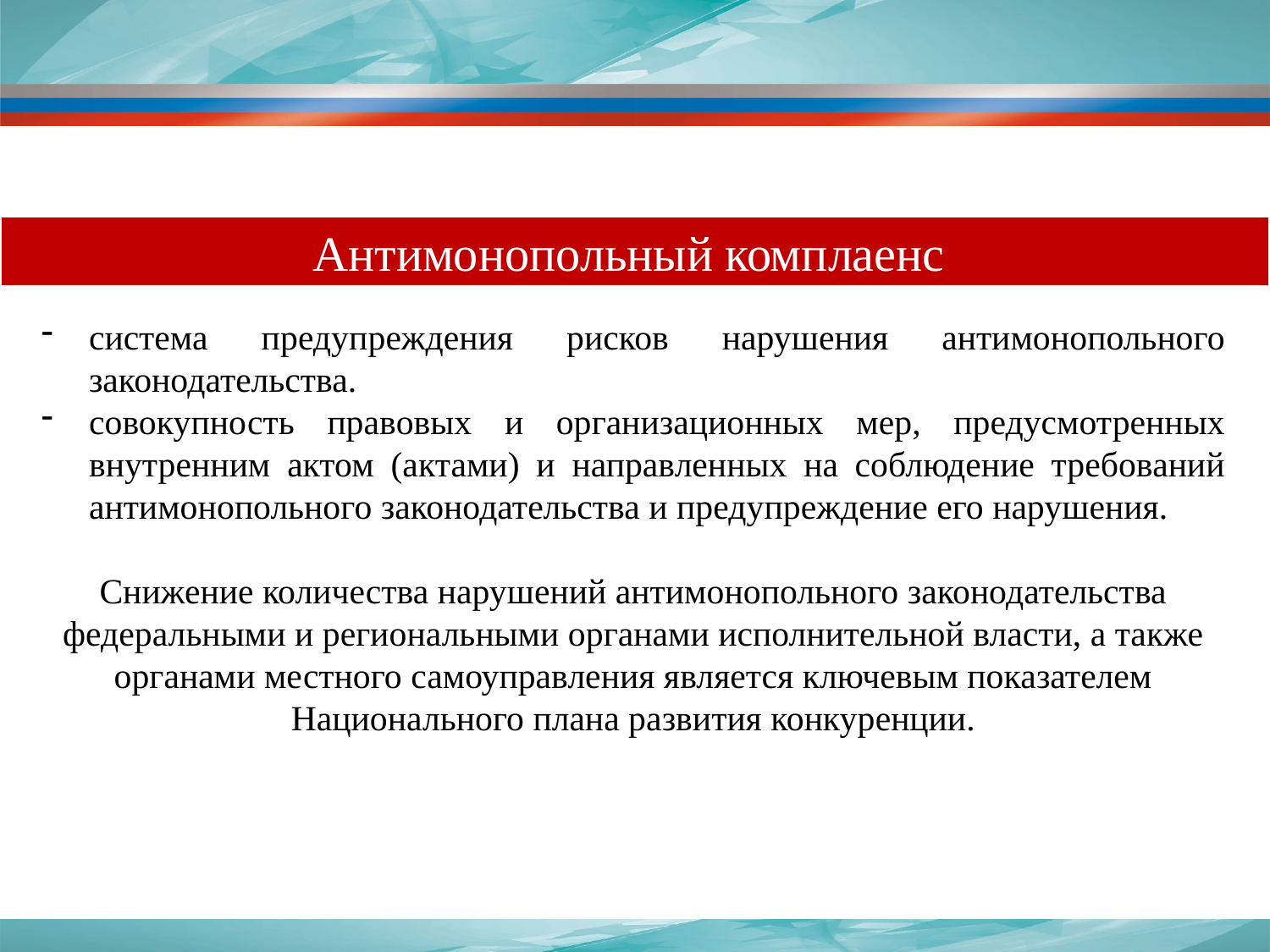

#
Антимонопольный комплаенс
система предупреждения рисков нарушения антимонопольного законодательства.
совокупность правовых и организационных мер, предусмотренных внутренним актом (актами) и направленных на соблюдение требований антимонопольного законодательства и предупреждение его нарушения.

Снижение количества нарушений антимонопольного законодательства федеральными и региональными органами исполнительной власти, а также органами местного самоуправления является ключевым показателем Национального плана развития конкуренции.